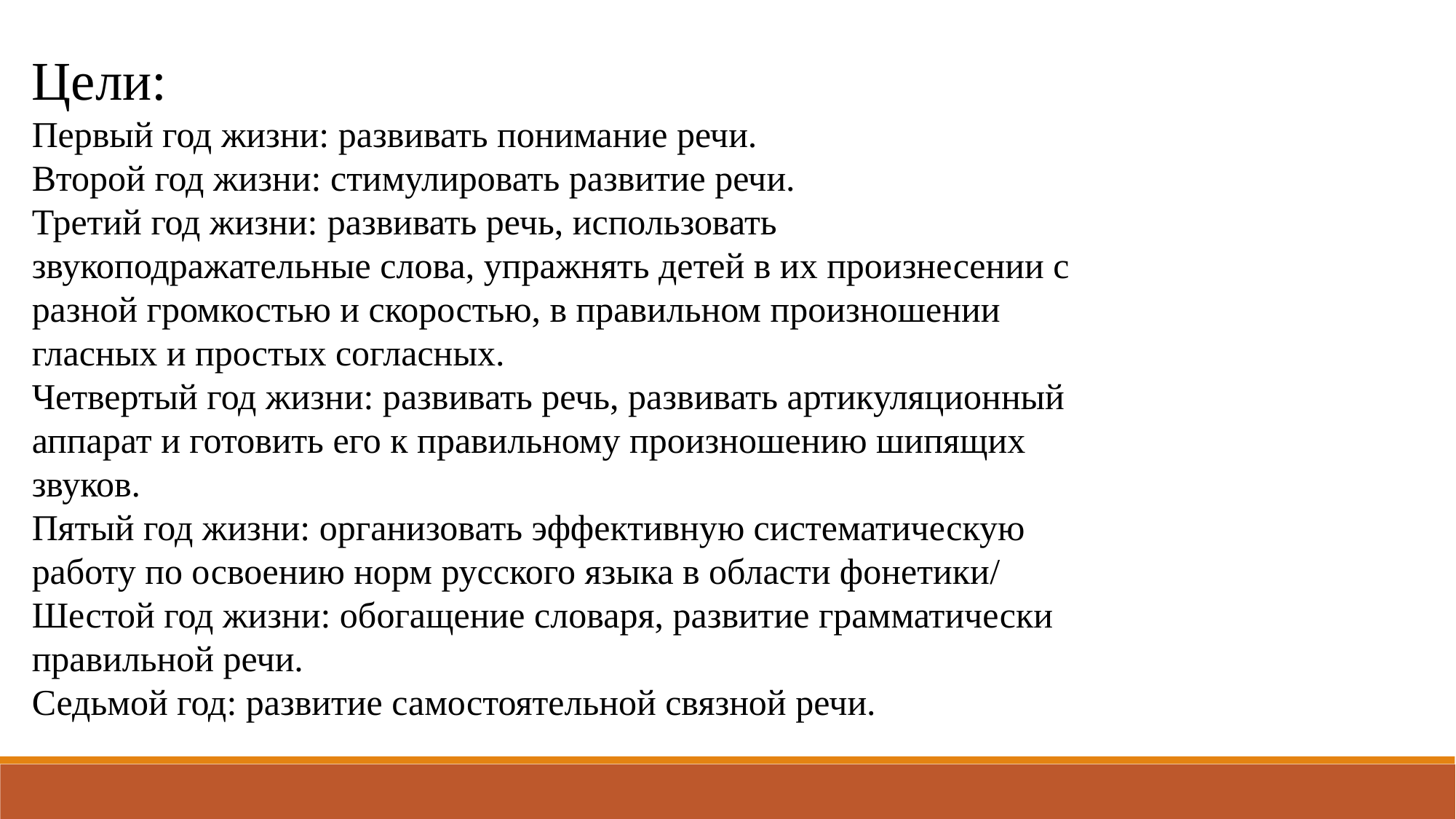

Цели:
Первый год жизни: развивать понимание речи.
Второй год жизни: стимулировать развитие речи.
Третий год жизни: развивать речь, использовать звукоподражательные слова, упражнять детей в их произнесении с разной громкостью и скоростью, в правильном произношении гласных и простых согласных.
Четвертый год жизни: развивать речь, развивать артикуляционный аппарат и готовить его к правильному произношению шипящих звуков.
Пятый год жизни: организовать эффективную систематическую работу по освоению норм русского языка в области фонетики/
Шестой год жизни: обогащение словаря, развитие грамматически правильной речи.
Седьмой год: развитие самостоятельной связной речи.